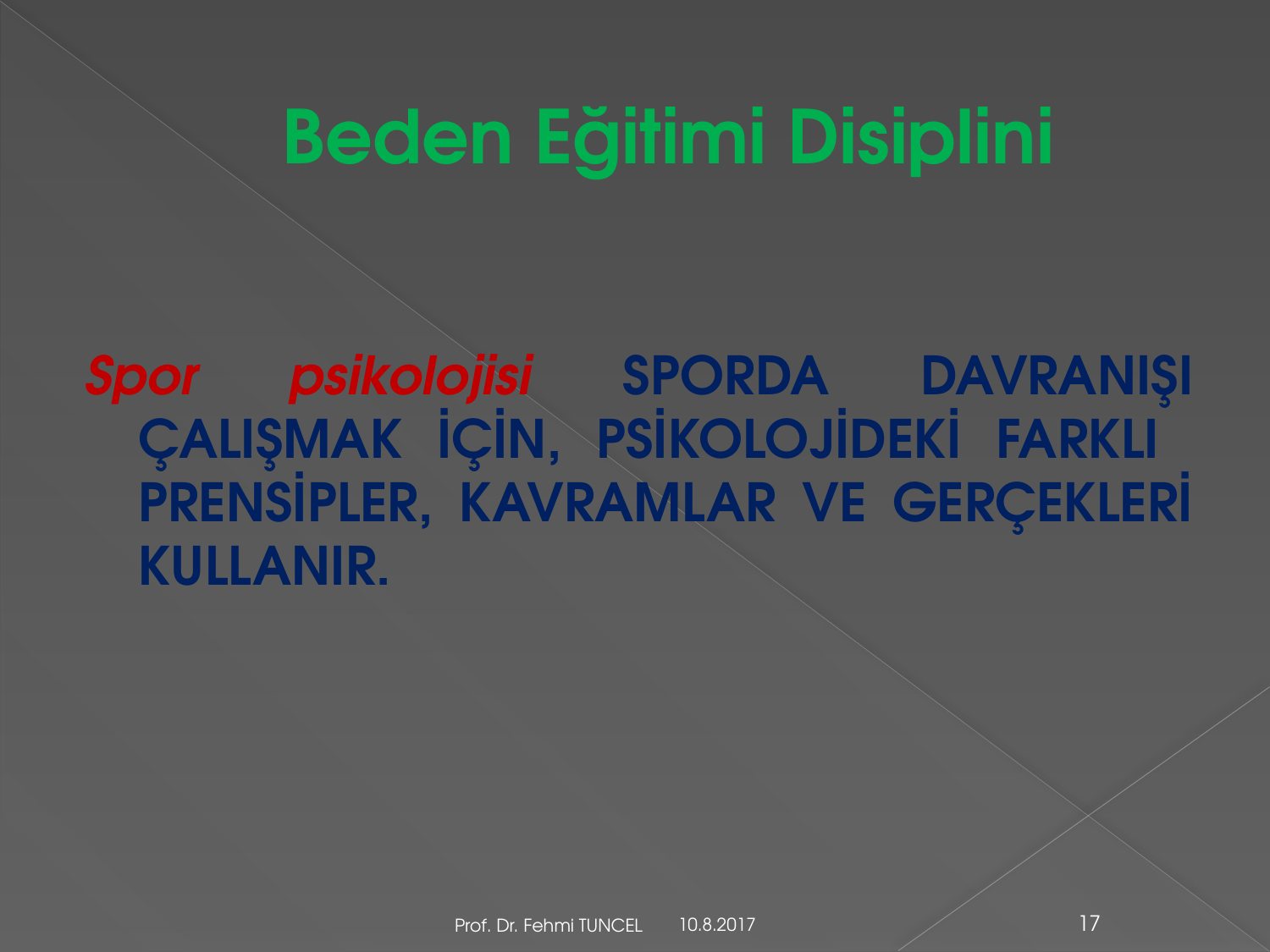

# Beden Eğitimi Disiplini

Spor psikolojisi SPORDA DAVRANIŞI ÇALIŞMAK İÇİN, PSİKOLOJİDEKİ FARKLI  PRENSİPLER, KAVRAMLAR VE GERÇEKLERİ KULLANIR.
10.8.2017
Prof. Dr. Fehmi TUNCEL
17